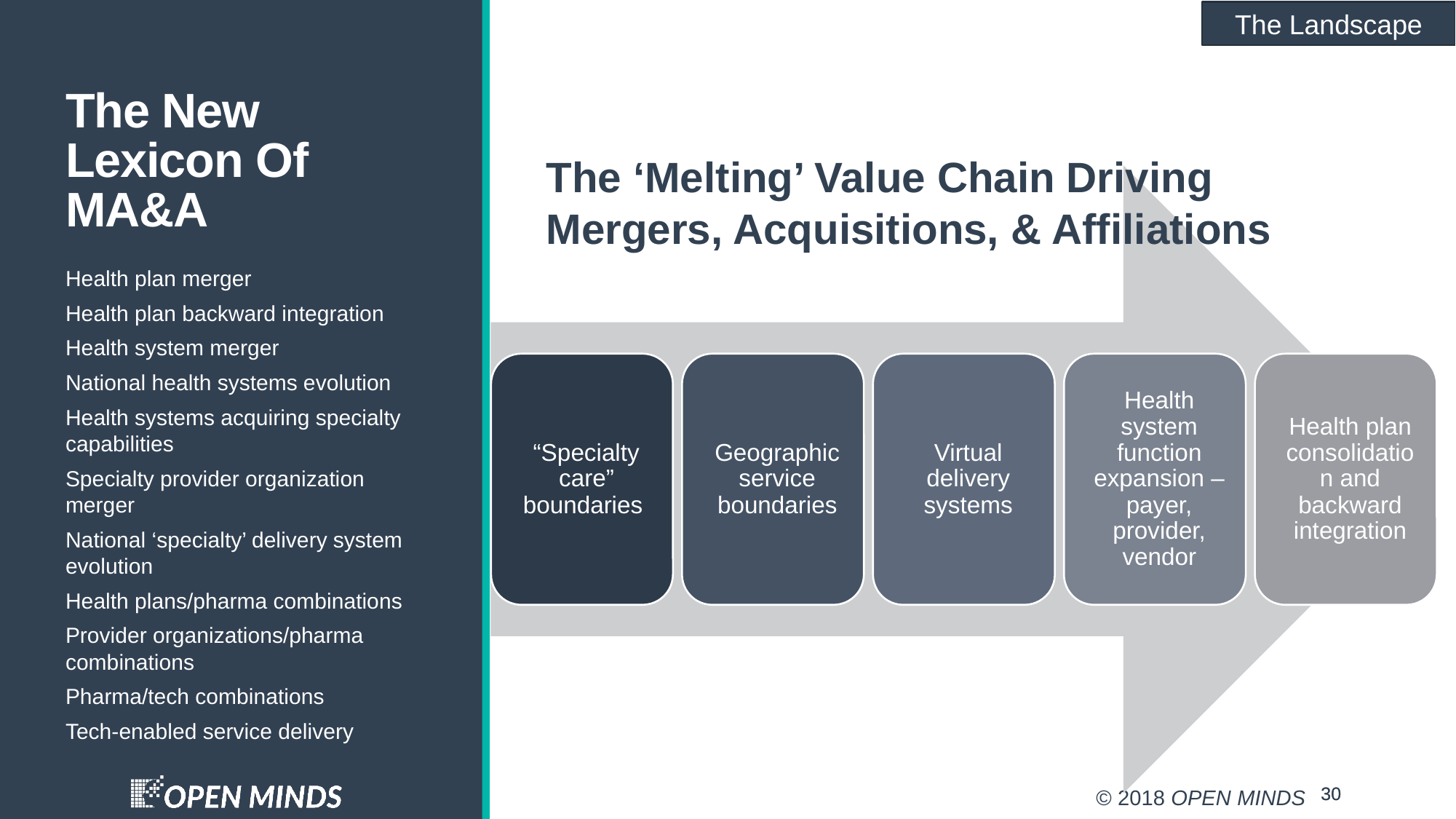

The Landscape
# The New Lexicon Of MA&A
The ‘Melting’ Value Chain Driving
Mergers, Acquisitions, & Affiliations
“Specialty care” boundaries
Geographic service boundaries
Virtual delivery systems
Health system function expansion – payer, provider, vendor
Health plan consolidation and backward integration
Health plan merger
Health plan backward integration
Health system merger
National health systems evolution
Health systems acquiring specialty capabilities
Specialty provider organization merger
National ‘specialty’ delivery system evolution
Health plans/pharma combinations
Provider organizations/pharma combinations
Pharma/tech combinations
Tech-enabled service delivery

30